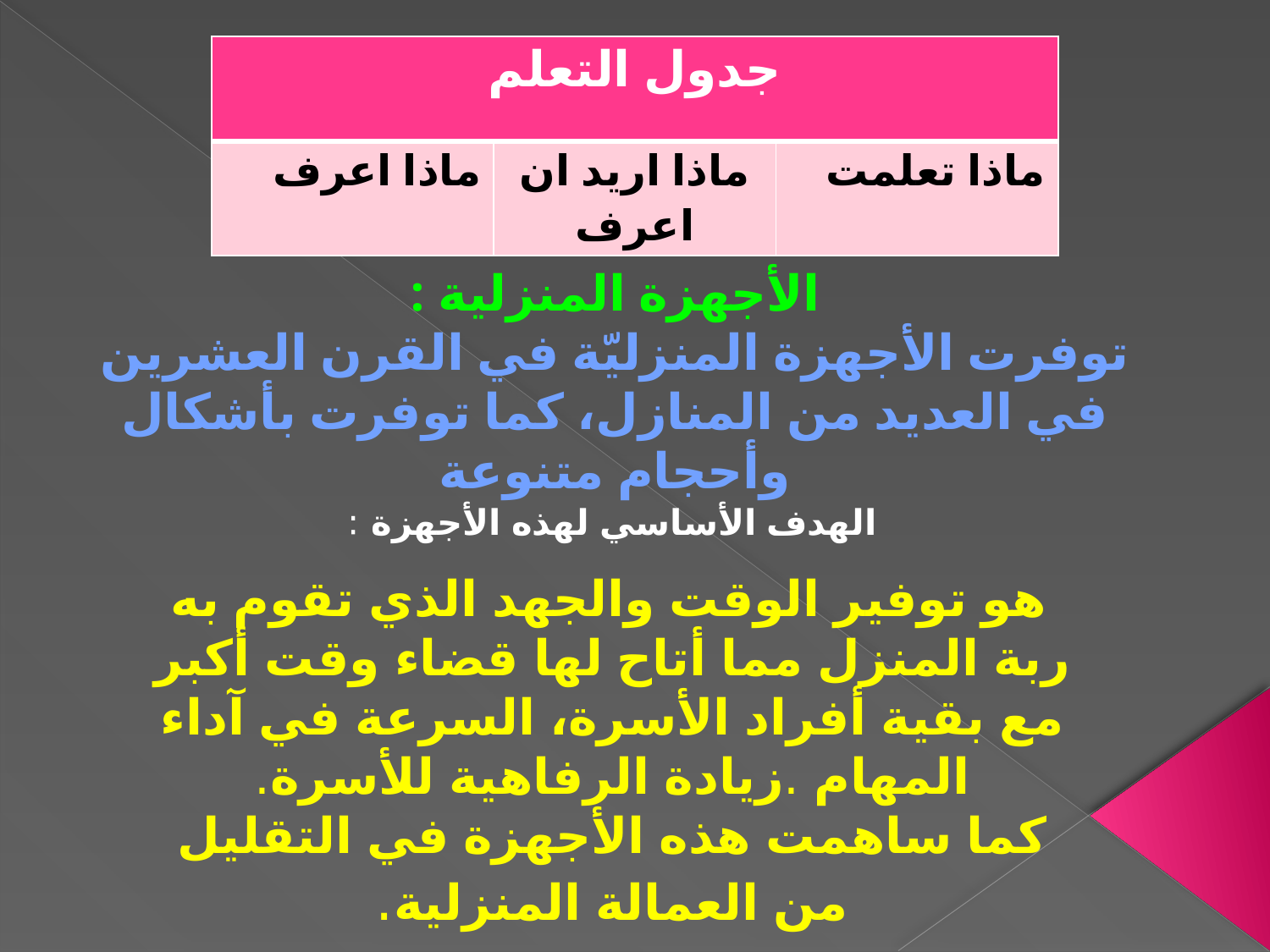

| جدول التعلم |  |  |
| --- | --- | --- |
| ماذا اعرف | ماذا اريد ان اعرف | ماذا تعلمت |
الأجهزة المنزلية :
توفرت الأجهزة المنزليّة في القرن العشرين في العديد من المنازل، كما توفرت بأشكال وأحجام متنوعة

الهدف الأساسي لهذه الأجهزة :

 هو توفير الوقت والجهد الذي تقوم به ربة المنزل مما أتاح لها قضاء وقت أكبر مع بقية أفراد الأسرة، السرعة في آداء المهام .زيادة الرفاهية للأسرة.
كما ساهمت هذه الأجهزة في التقليل من العمالة المنزلية.